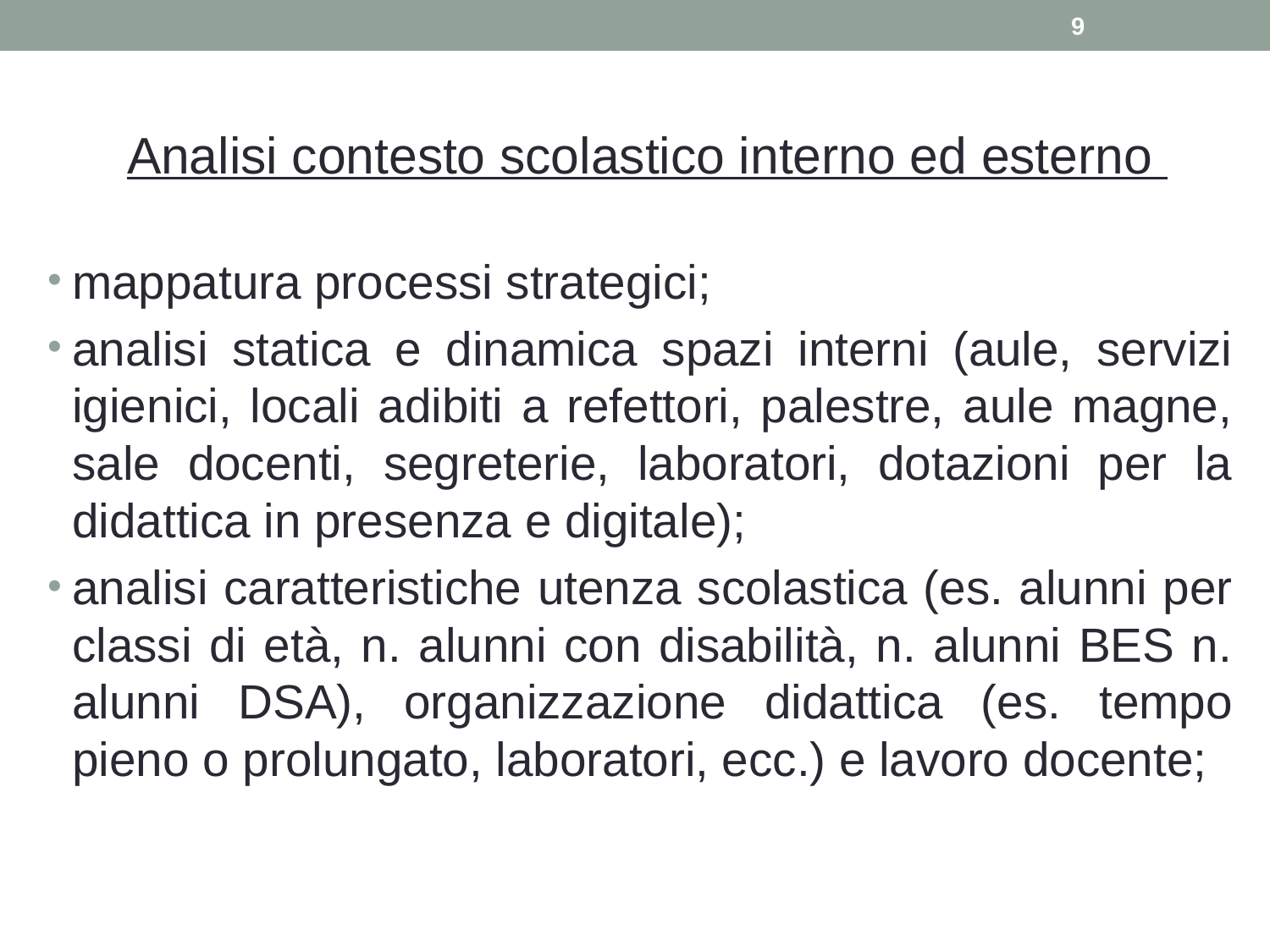

9
Analisi contesto scolastico interno ed esterno

mappatura processi strategici;
analisi statica e dinamica spazi interni (aule, servizi igienici, locali adibiti a refettori, palestre, aule magne, sale docenti, segreterie, laboratori, dotazioni per la didattica in presenza e digitale);
analisi caratteristiche utenza scolastica (es. alunni per classi di età, n. alunni con disabilità, n. alunni BES n. alunni DSA), organizzazione didattica (es. tempo pieno o prolungato, laboratori, ecc.) e lavoro docente;